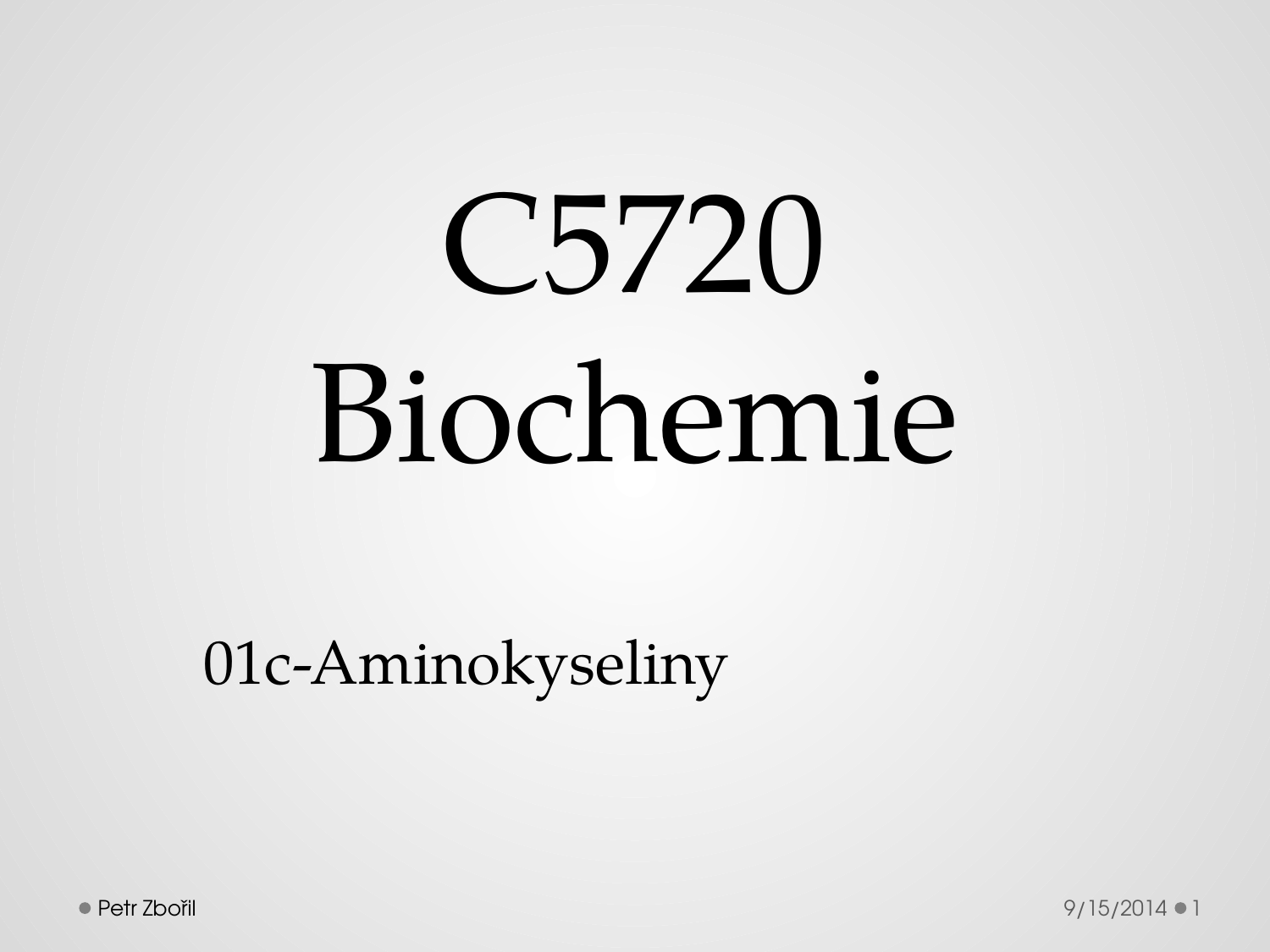

# C5720 Biochemie
01c-Aminokyseliny

Petr Zbořil
9/15/2014
1